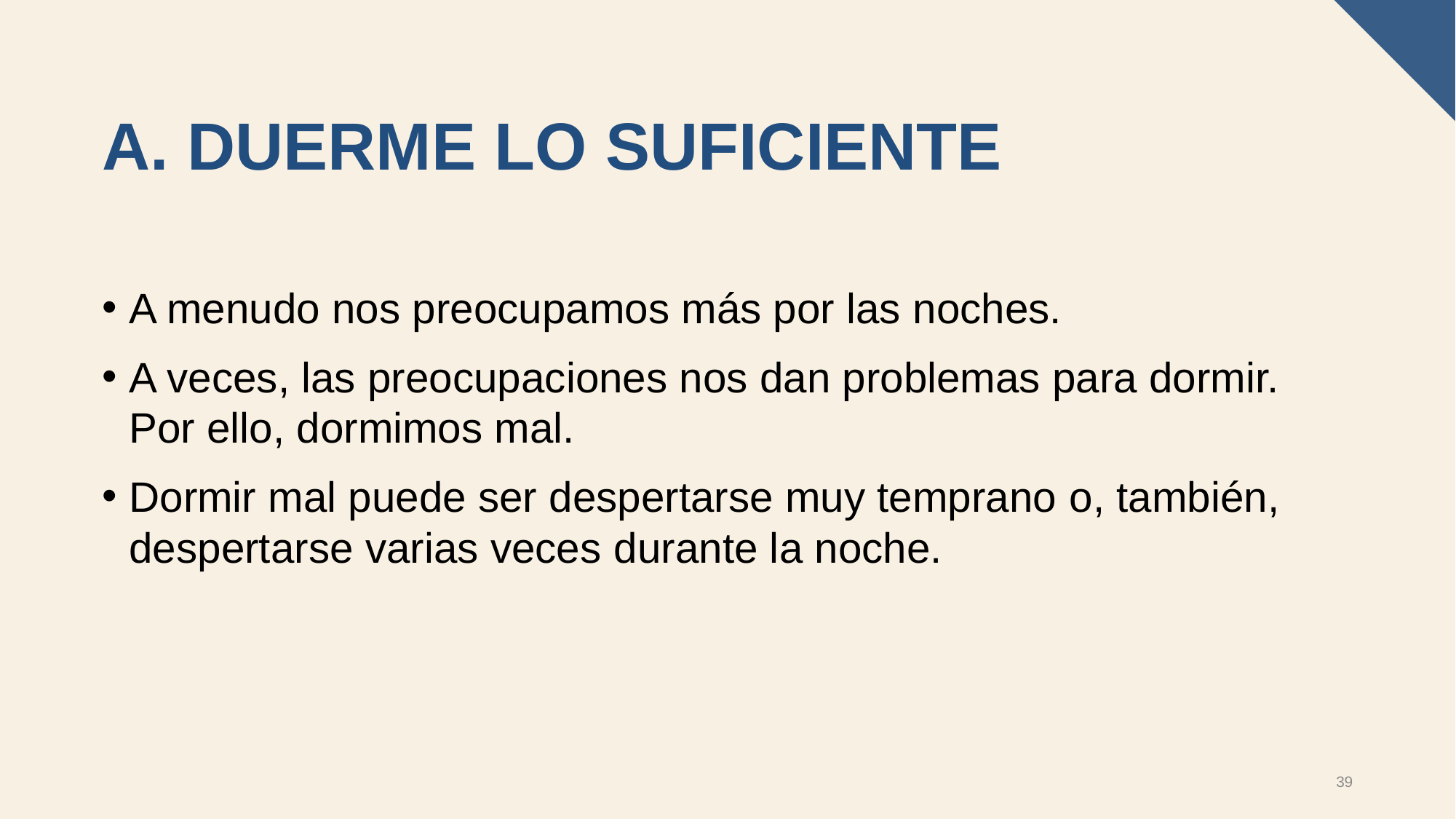

# a. DUERME LO SUFICIENTE
A menudo nos preocupamos más por las noches.
A veces, las preocupaciones nos dan problemas para dormir. Por ello, dormimos mal.
Dormir mal puede ser despertarse muy temprano o, también, despertarse varias veces durante la noche.
39